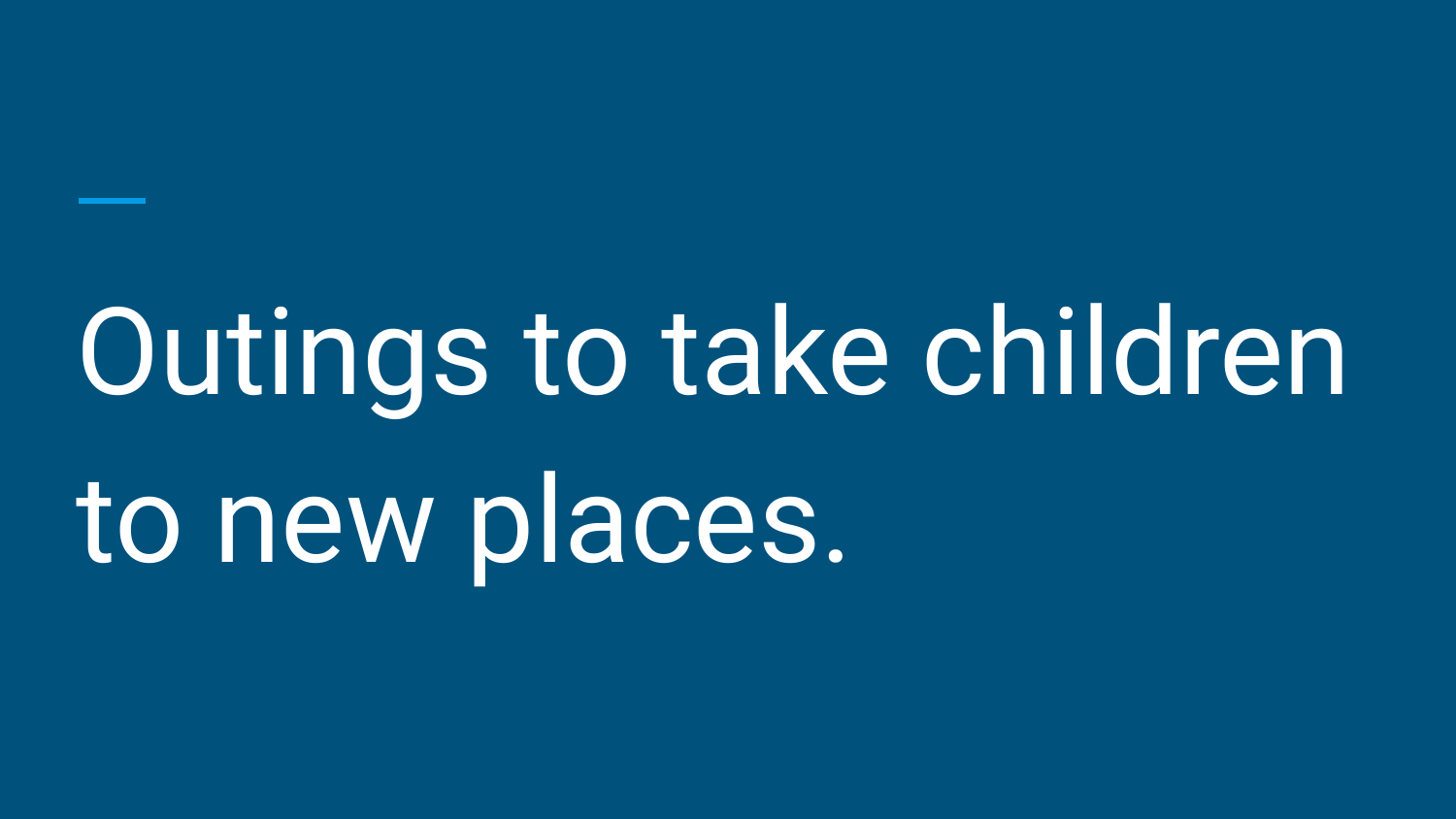

#
Outings to take children to new places.